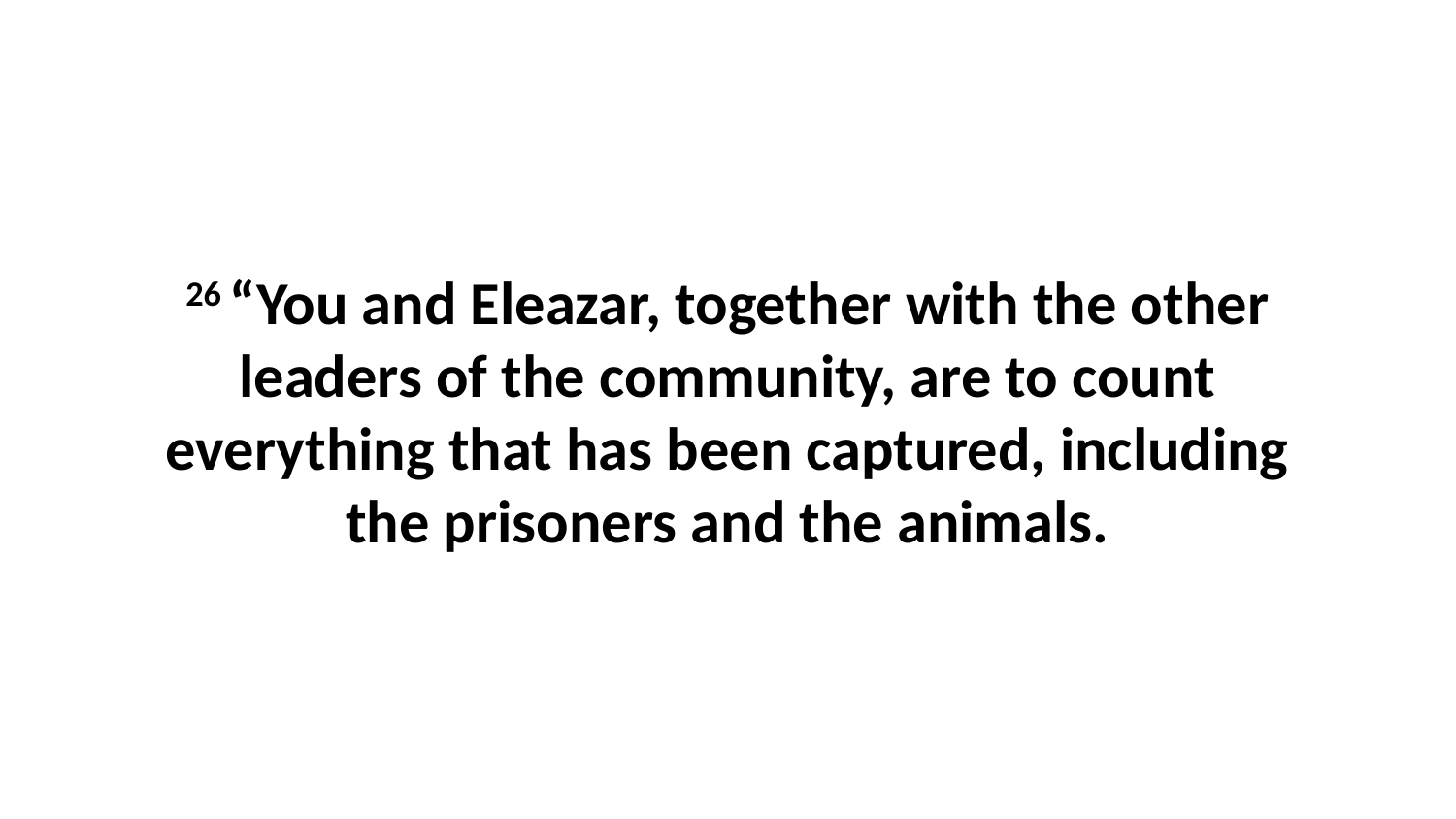

26 “You and Eleazar, together with the other leaders of the community, are to count everything that has been captured, including the prisoners and the animals.